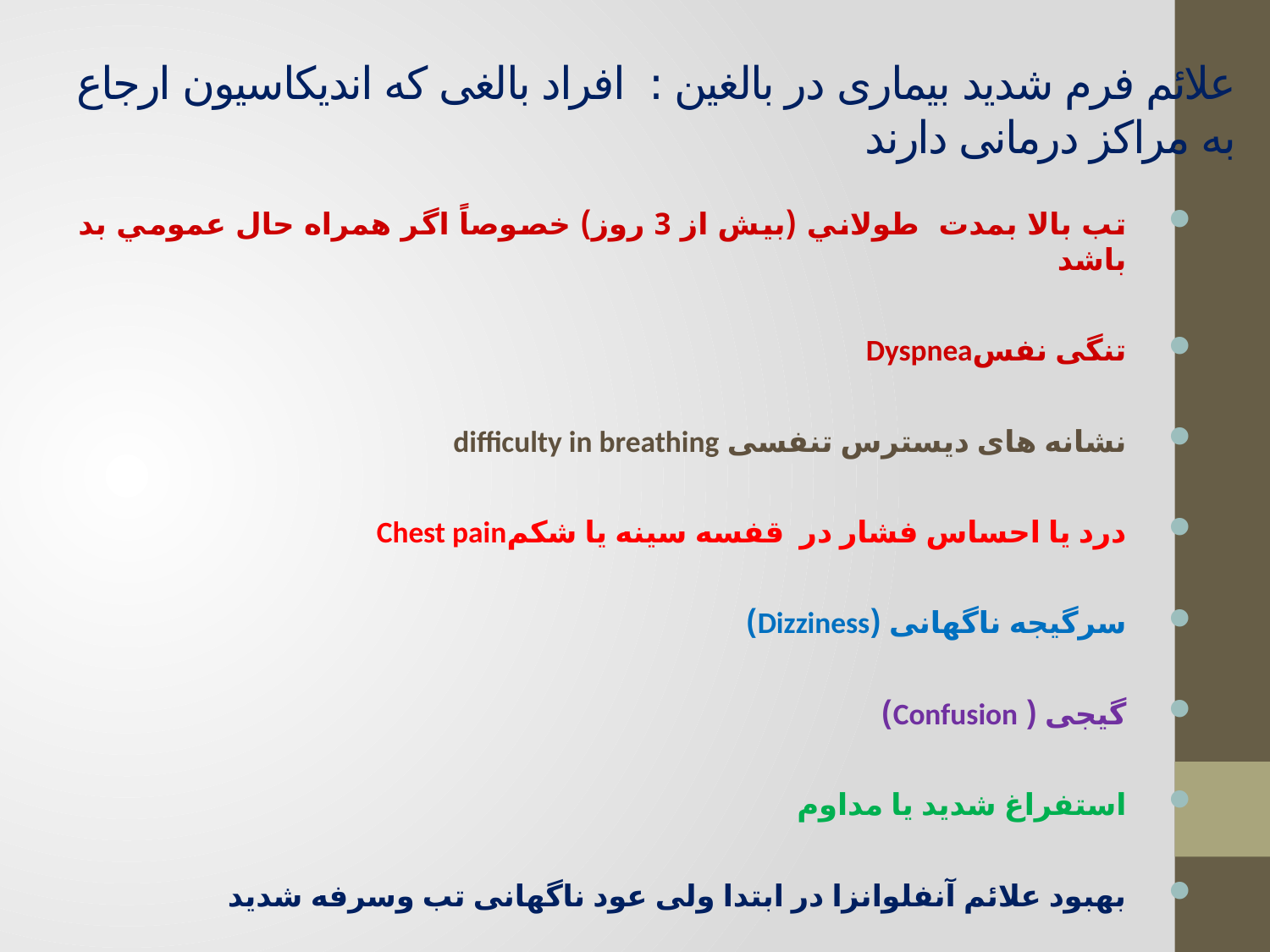

# علائم فرم شدید بیماری در بالغین :  افراد بالغی که اندیکاسیون ارجاع به مراکز درمانی دارند
تب بالا بمدت  طولاني (بيش از 3 روز) خصوصاً‌ اگر همراه حال عمومي بد باشد

تنگی نفسDyspnea

نشانه های دیسترس تنفسی difficulty in breathing

درد یا احساس فشار در  قفسه سینه یا شکمChest pain

سرگیجه ناگهانی (Dizziness)

گیجی ( Confusion)

استفراغ شدید یا مداوم

بهبود علائم آنفلوانزا در ابتدا ولی عود ناگهانی تب وسرفه شدید